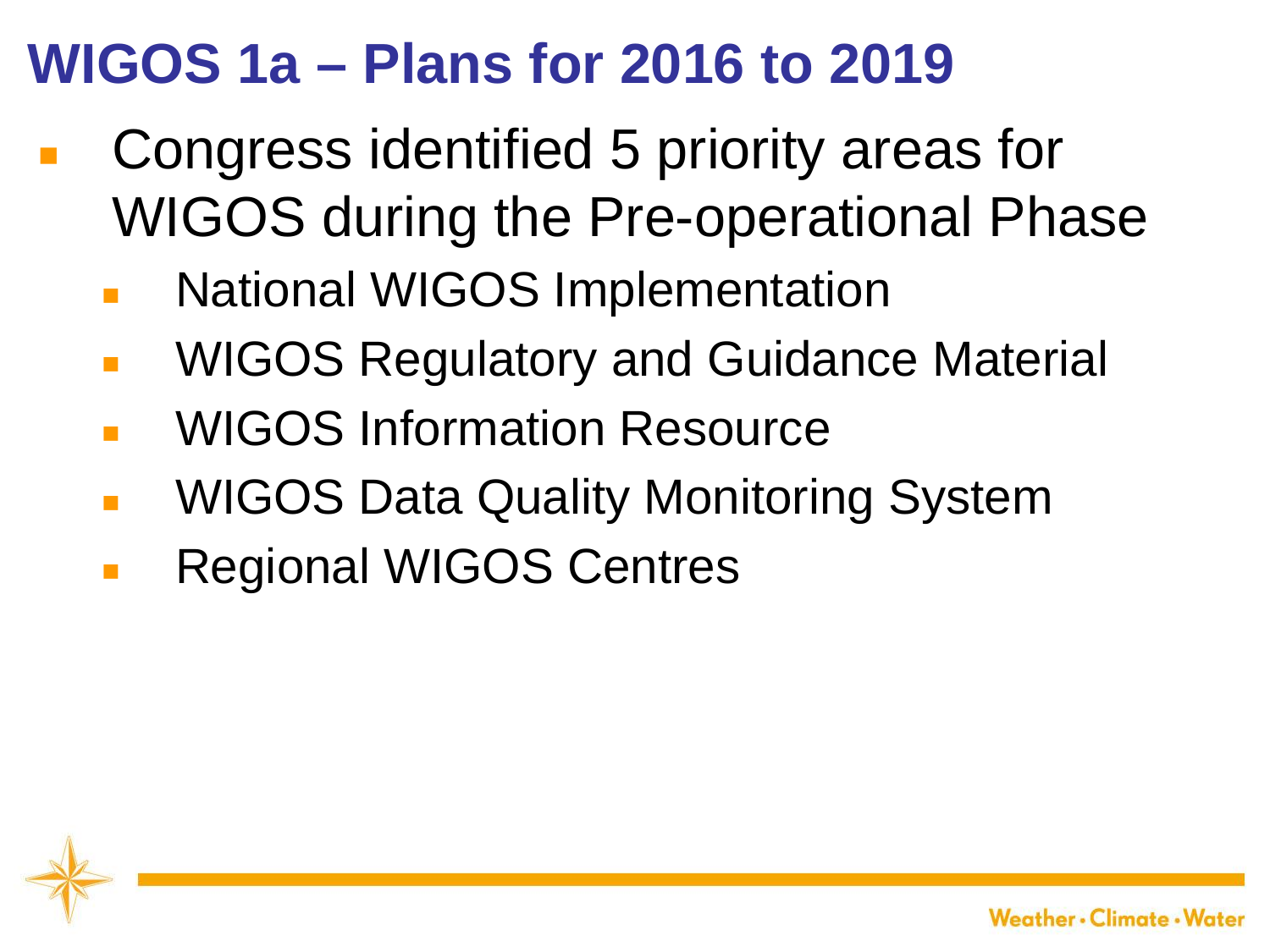

WIGOS 1a – Plans for 2016 to 2019
Congress identified 5 priority areas for WIGOS during the Pre-operational Phase
National WIGOS Implementation
WIGOS Regulatory and Guidance Material
WIGOS Information Resource
WIGOS Data Quality Monitoring System
Regional WIGOS Centres